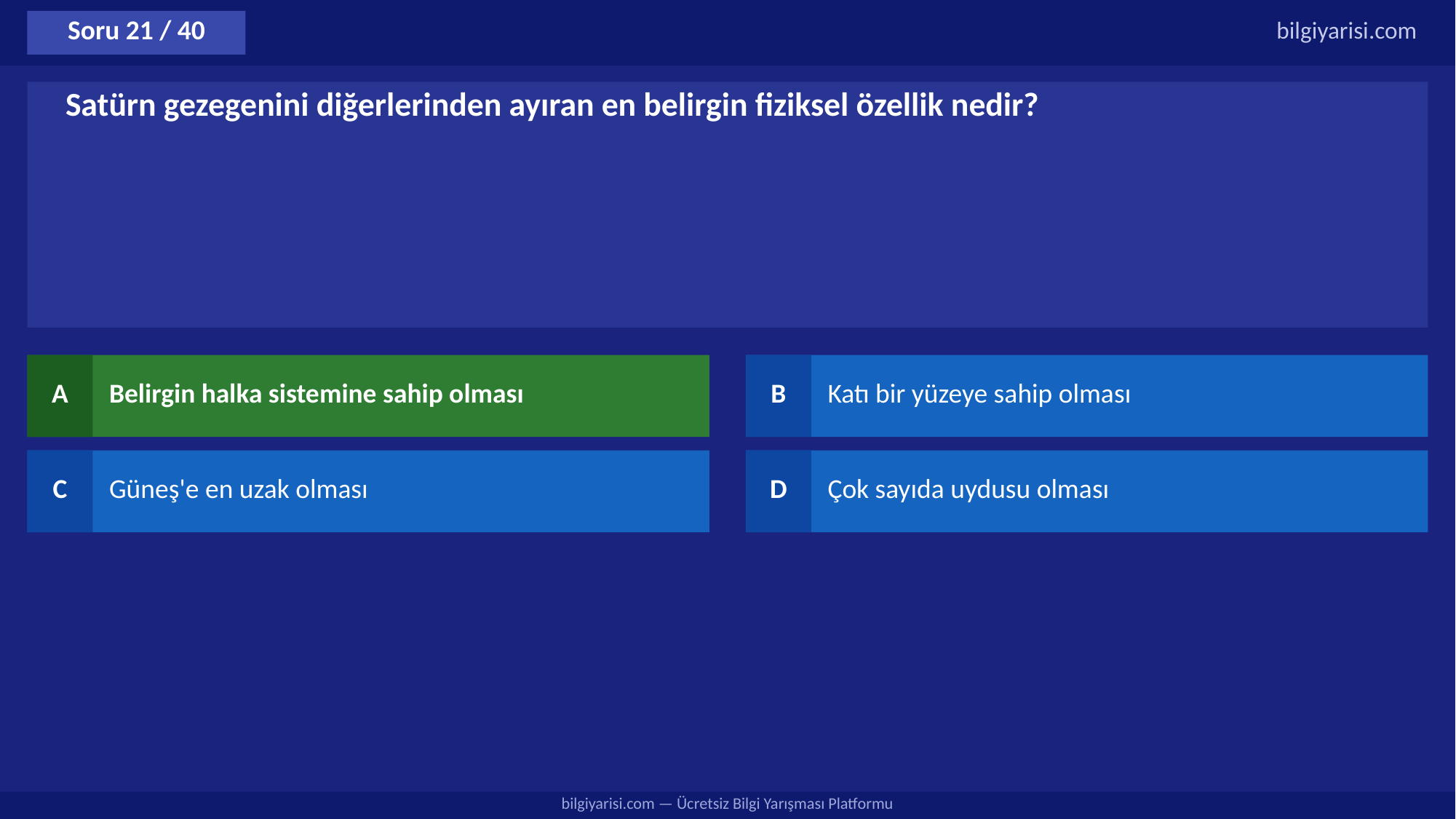

Soru 21 / 40
bilgiyarisi.com

Satürn gezegenini diğerlerinden ayıran en belirgin fiziksel özellik nedir?

A
Belirgin halka sistemine sahip olması

B
Katı bir yüzeye sahip olması

C
Güneş'e en uzak olması

D
Çok sayıda uydusu olması
bilgiyarisi.com — Ücretsiz Bilgi Yarışması Platformu